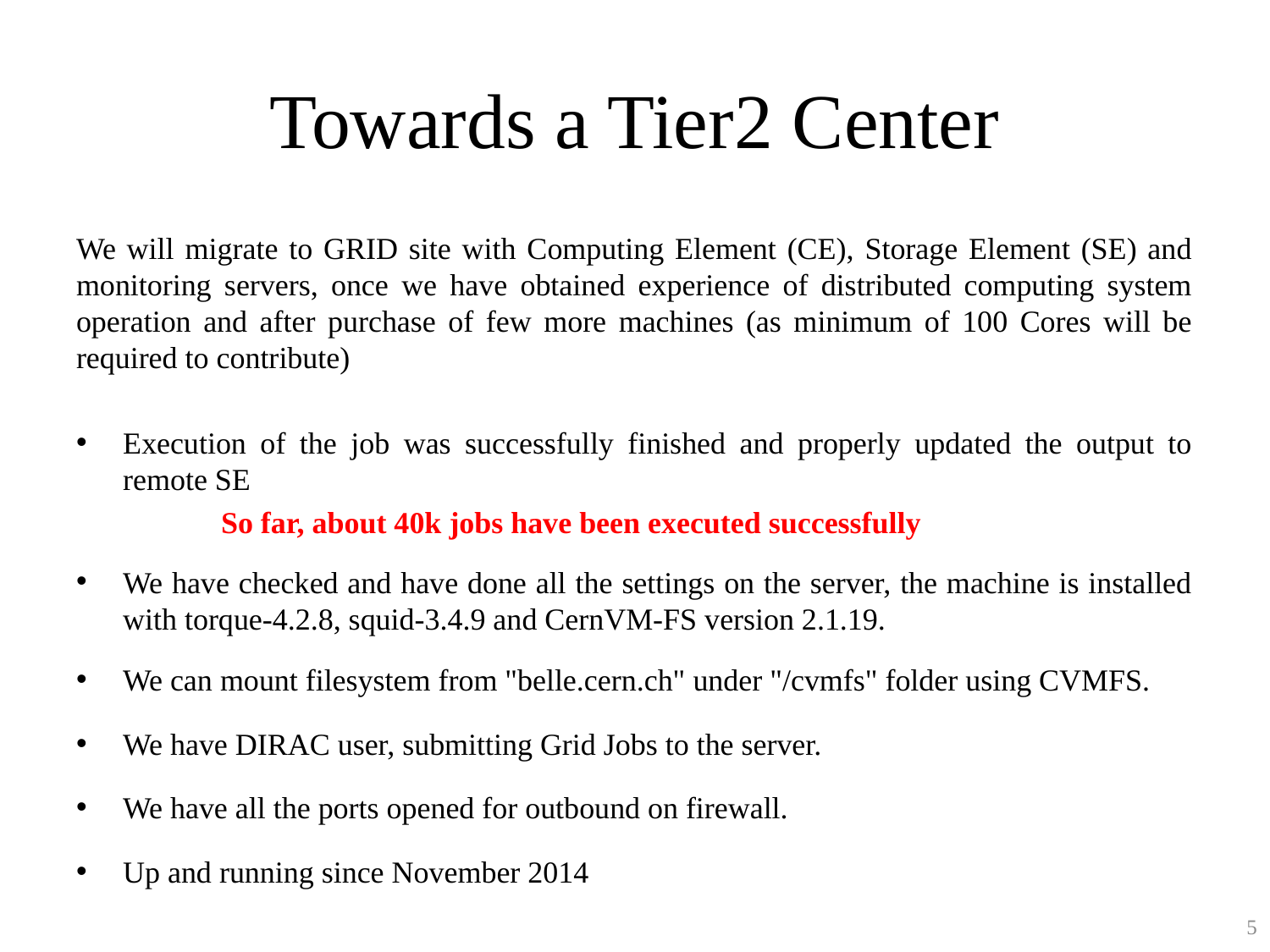

# Towards a Tier2 Center
We will migrate to GRID site with Computing Element (CE), Storage Element (SE) and monitoring servers, once we have obtained experience of distributed computing system operation and after purchase of few more machines (as minimum of 100 Cores will be required to contribute)

Execution of the job was successfully finished and properly updated the output to remote SE
                   So far, about 40k jobs have been executed successfully

We have checked and have done all the settings on the server, the machine is installed with torque-4.2.8, squid-3.4.9 and CernVM-FS version 2.1.19.

We can mount filesystem from "belle.cern.ch" under "/cvmfs" folder using CVMFS.

We have DIRAC user, submitting Grid Jobs to the server.

We have all the ports opened for outbound on firewall.

Up and running since November 2014
5